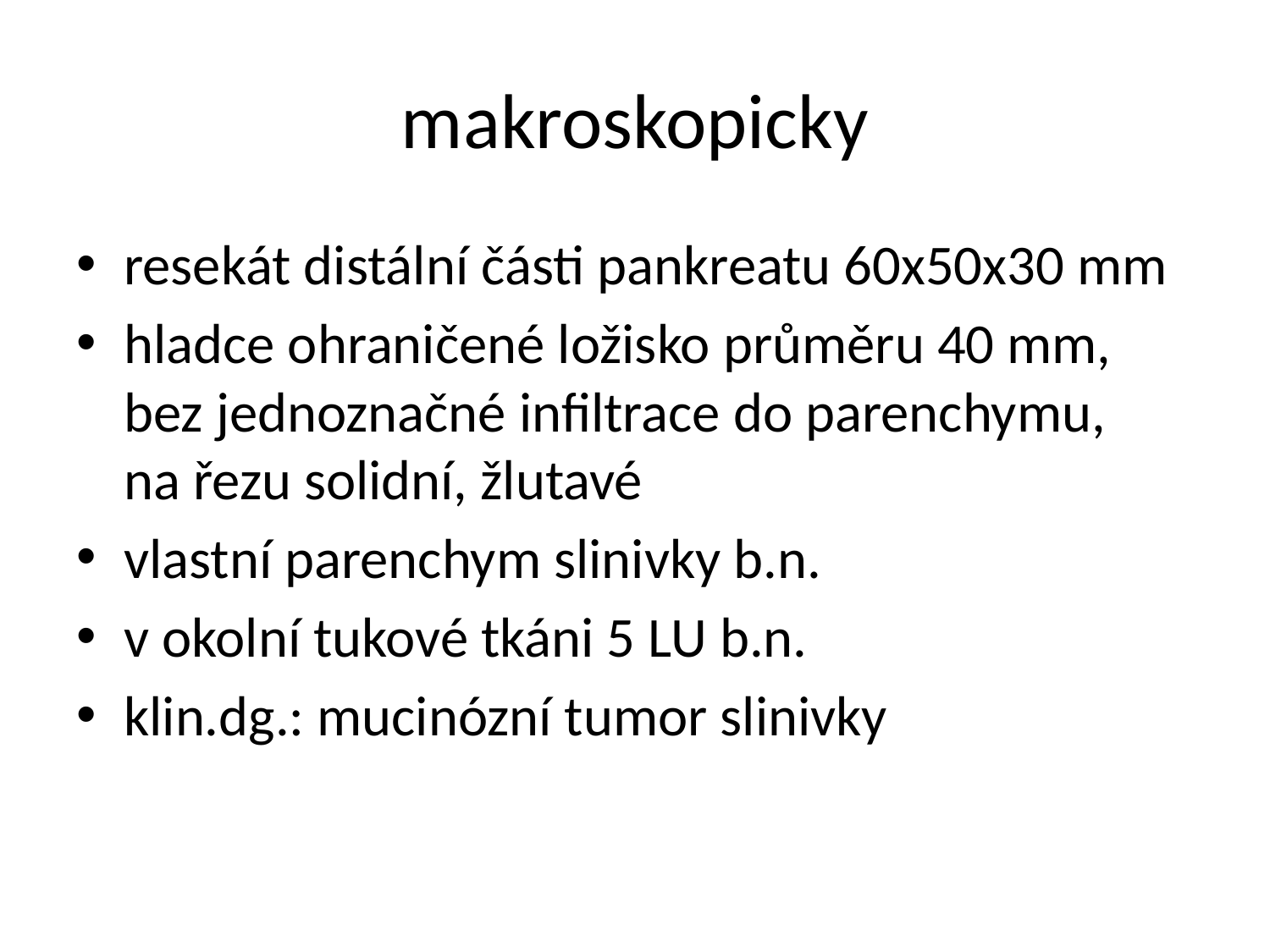

# makroskopicky
resekát distální části pankreatu 60x50x30 mm
hladce ohraničené ložisko průměru 40 mm, bez jednoznačné infiltrace do parenchymu,
na řezu solidní, žlutavé
vlastní parenchym slinivky b.n.
v okolní tukové tkáni 5 LU b.n.
klin.dg.: mucinózní tumor slinivky